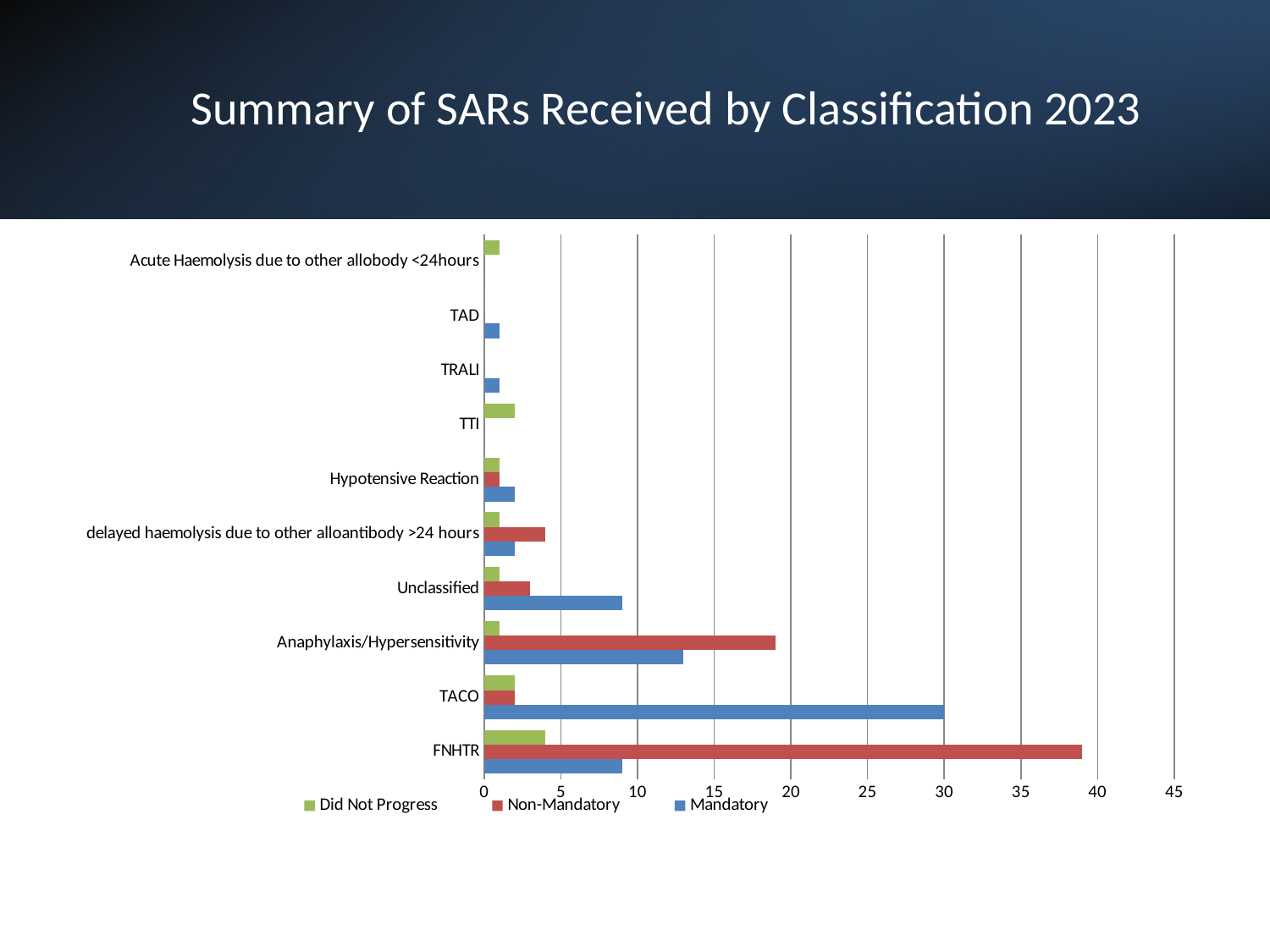

# Summary of SARs Received by Classification 2023

### Chart

| Category | Mandatory | Non-Mandatory | Did Not Progress |
|---|---|---|---|
| FNHTR | 9.0 | 39.0 | 4.0 |
| TACO | 30.0 | 2.0 | 2.0 |
| Anaphylaxis/Hypersensitivity | 13.0 | 19.0 | 1.0 |
| Unclassified | 9.0 | 3.0 | 1.0 |
| delayed haemolysis due to other alloantibody >24 hours | 2.0 | 4.0 | 1.0 |
| Hypotensive Reaction | 2.0 | 1.0 | 1.0 |
| TTI | 0.0 | 0.0 | 2.0 |
| TRALI | 1.0 | 0.0 | 0.0 |
| TAD | 1.0 | 0.0 | 0.0 |
| Acute Haemolysis due to other allobody <24hours | 0.0 | 0.0 | 1.0 |